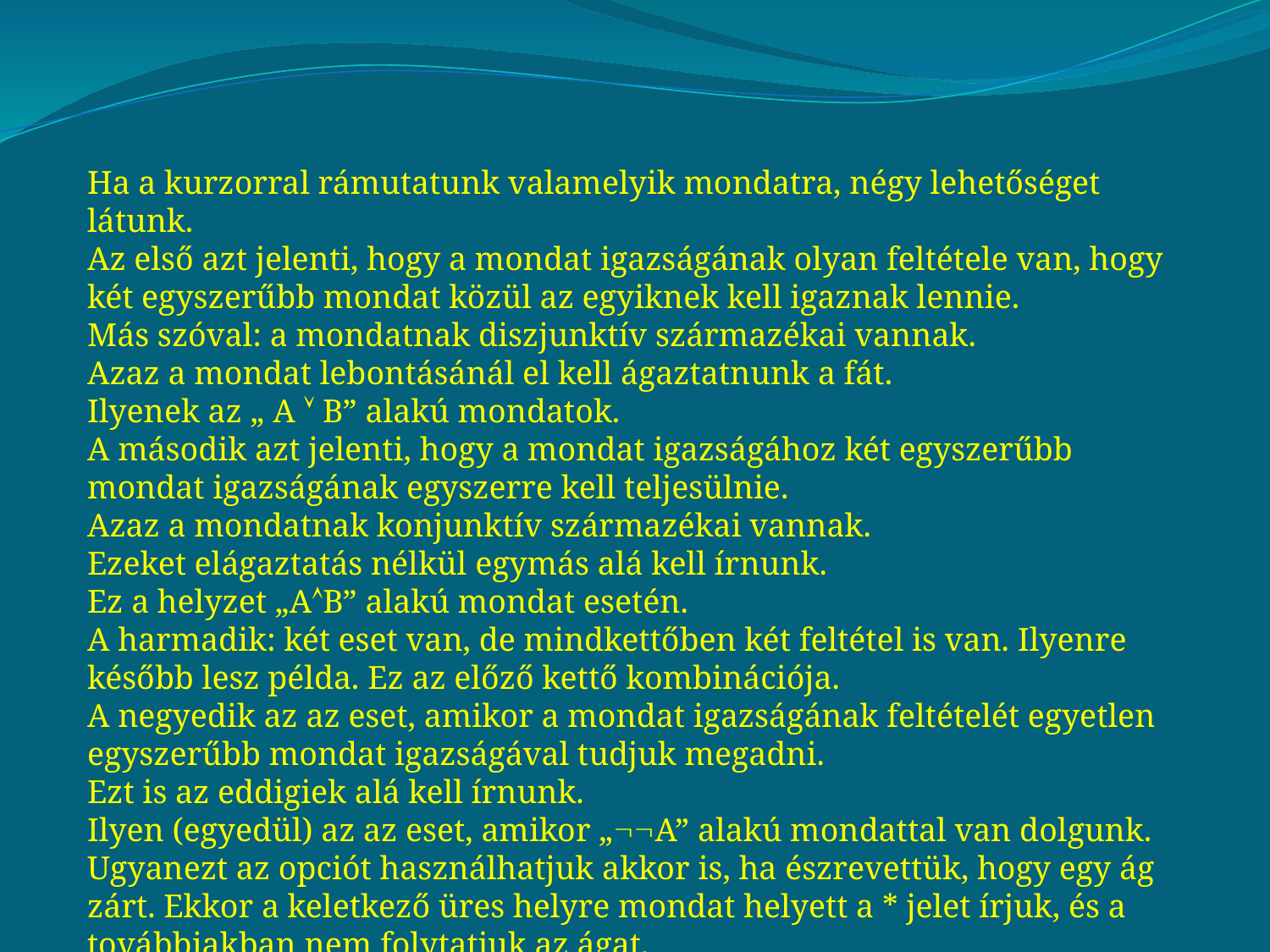

Ha a kurzorral rámutatunk valamelyik mondatra, négy lehetőséget látunk.
Az első azt jelenti, hogy a mondat igazságának olyan feltétele van, hogy két egyszerűbb mondat közül az egyiknek kell igaznak lennie.
Más szóval: a mondatnak diszjunktív származékai vannak.
Azaz a mondat lebontásánál el kell ágaztatnunk a fát.
Ilyenek az „ A ∨ B” alakú mondatok.
A második azt jelenti, hogy a mondat igazságához két egyszerűbb mondat igazságának egyszerre kell teljesülnie.
Azaz a mondatnak konjunktív származékai vannak.
Ezeket elágaztatás nélkül egymás alá kell írnunk.
Ez a helyzet „A∧B” alakú mondat esetén.
A harmadik: két eset van, de mindkettőben két feltétel is van. Ilyenre később lesz példa. Ez az előző kettő kombinációja.
A negyedik az az eset, amikor a mondat igazságának feltételét egyetlen egyszerűbb mondat igazságával tudjuk megadni.
Ezt is az eddigiek alá kell írnunk.
Ilyen (egyedül) az az eset, amikor „¬¬A” alakú mondattal van dolgunk.
Ugyanezt az opciót használhatjuk akkor is, ha észrevettük, hogy egy ág zárt. Ekkor a keletkező üres helyre mondat helyett a * jelet írjuk, és a továbbiakban nem folytatjuk az ágat.